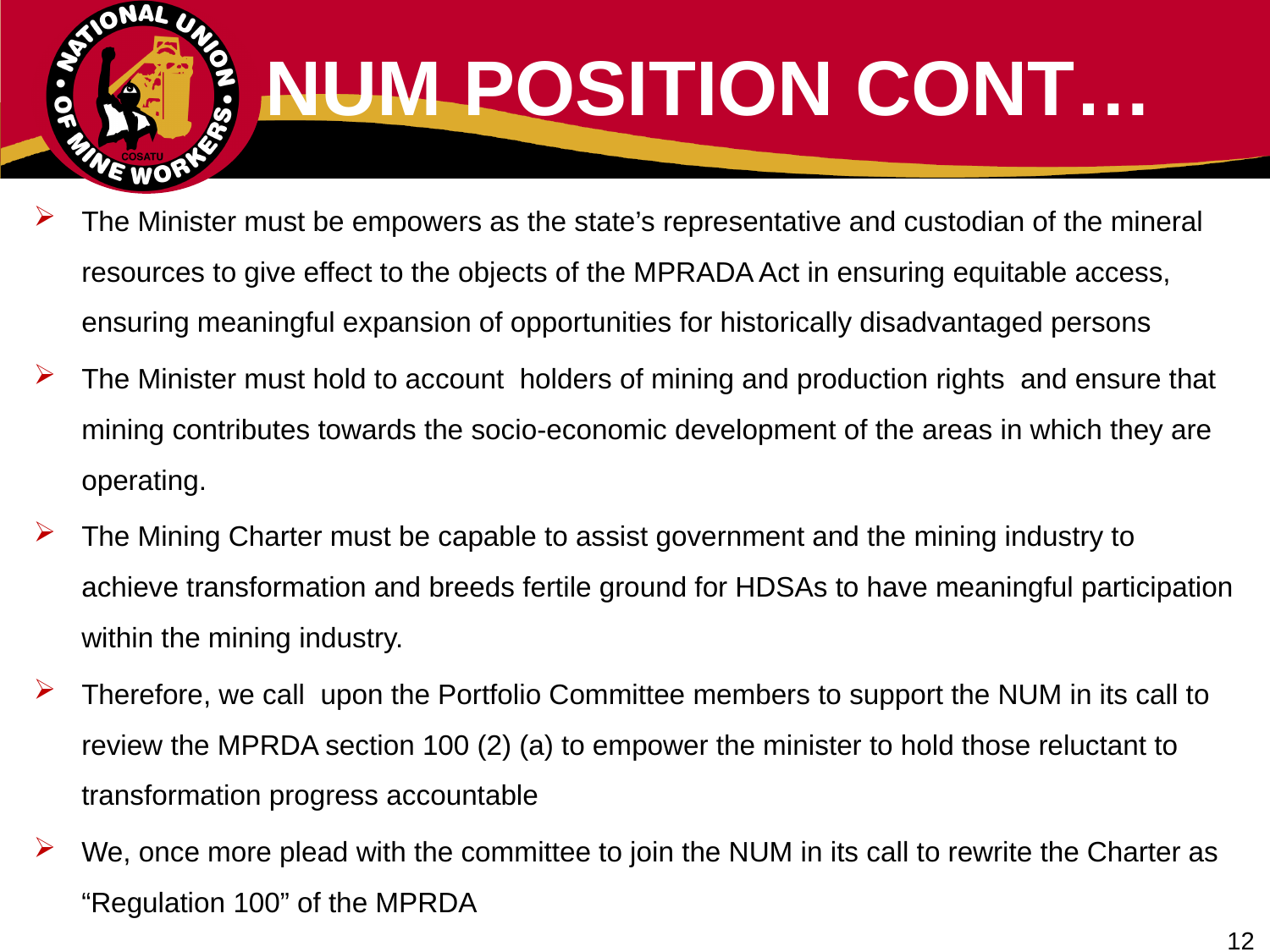

# NUM POSITION CONT…
The Minister must be empowers as the state’s representative and custodian of the mineral resources to give effect to the objects of the MPRADA Act in ensuring equitable access,  ensuring meaningful expansion of opportunities for historically disadvantaged persons
The Minister must hold to account  holders of mining and production rights  and ensure that mining contributes towards the socio-economic development of the areas in which they are operating.
The Mining Charter must be capable to assist government and the mining industry to achieve transformation and breeds fertile ground for HDSAs to have meaningful participation within the mining industry.
Therefore, we call  upon the Portfolio Committee members to support the NUM in its call to review the MPRDA section 100 (2) (a) to empower the minister to hold those reluctant to transformation progress accountable
We, once more plead with the committee to join the NUM in its call to rewrite the Charter as “Regulation 100” of the MPRDA

12